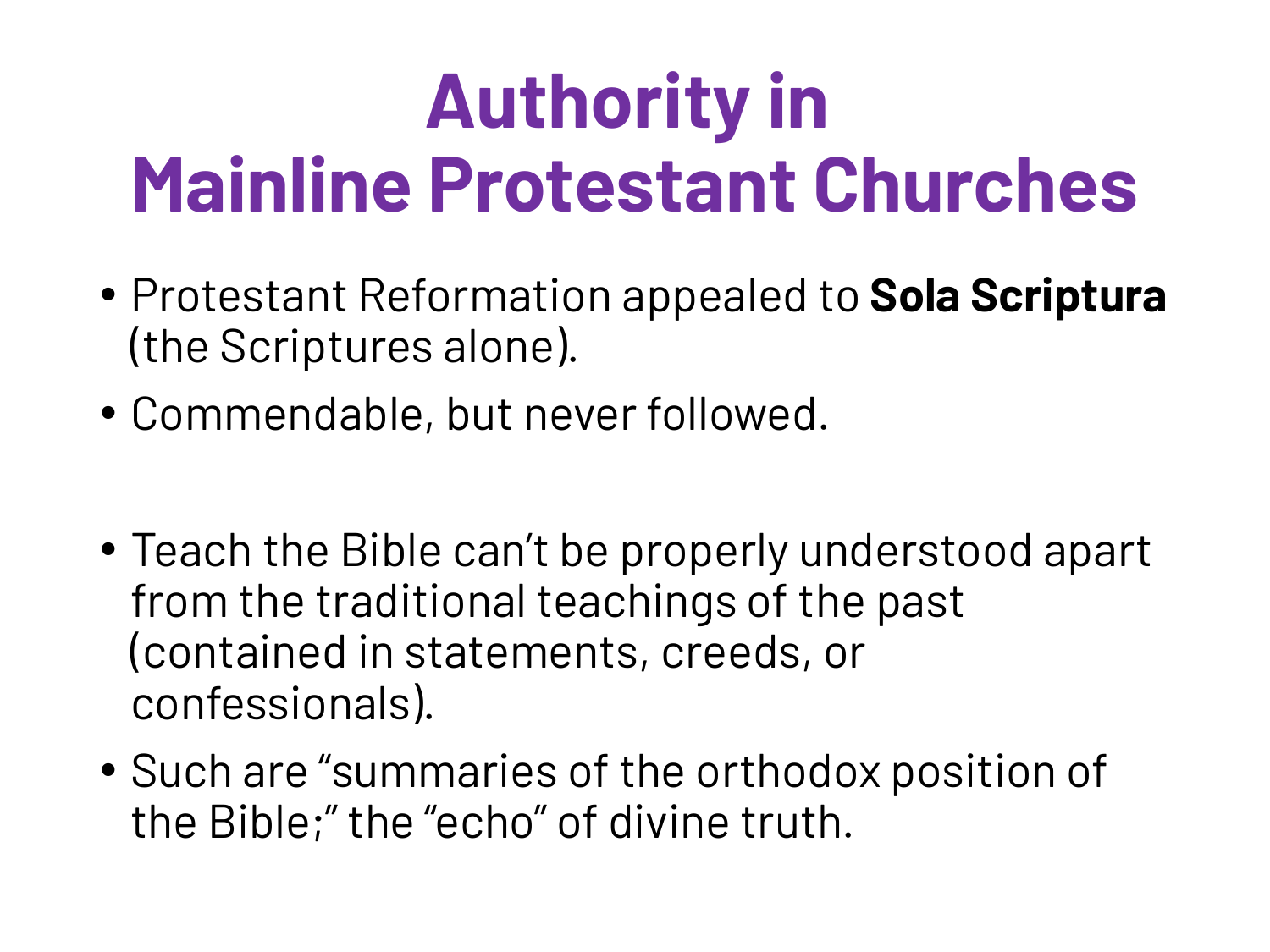

# Authority in Mainline Protestant Churches
Protestant Reformation appealed to Sola Scriptura (the Scriptures alone).
Commendable, but never followed.

Teach the Bible can’t be properly understood apart from the traditional teachings of the past (contained in statements, creeds, or confessionals).
Such are “summaries of the orthodox position of the Bible;” the “echo” of divine truth.